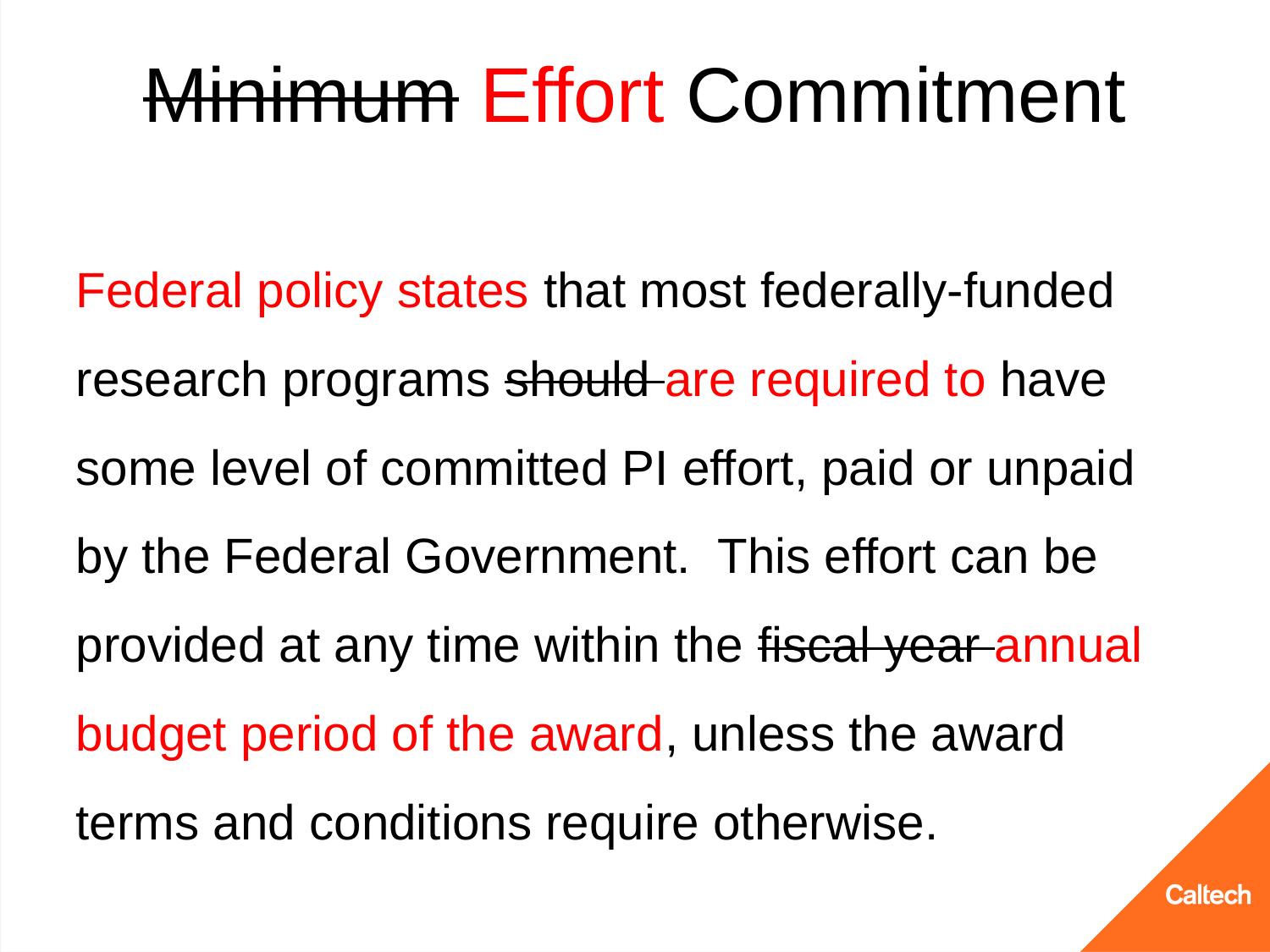

# Minimum Effort Commitment
Federal policy states that most federally-funded research programs should are required to have some level of committed PI effort, paid or unpaid by the Federal Government.  This effort can be provided at any time within the fiscal year annual budget period of the award, unless the award terms and conditions require otherwise.